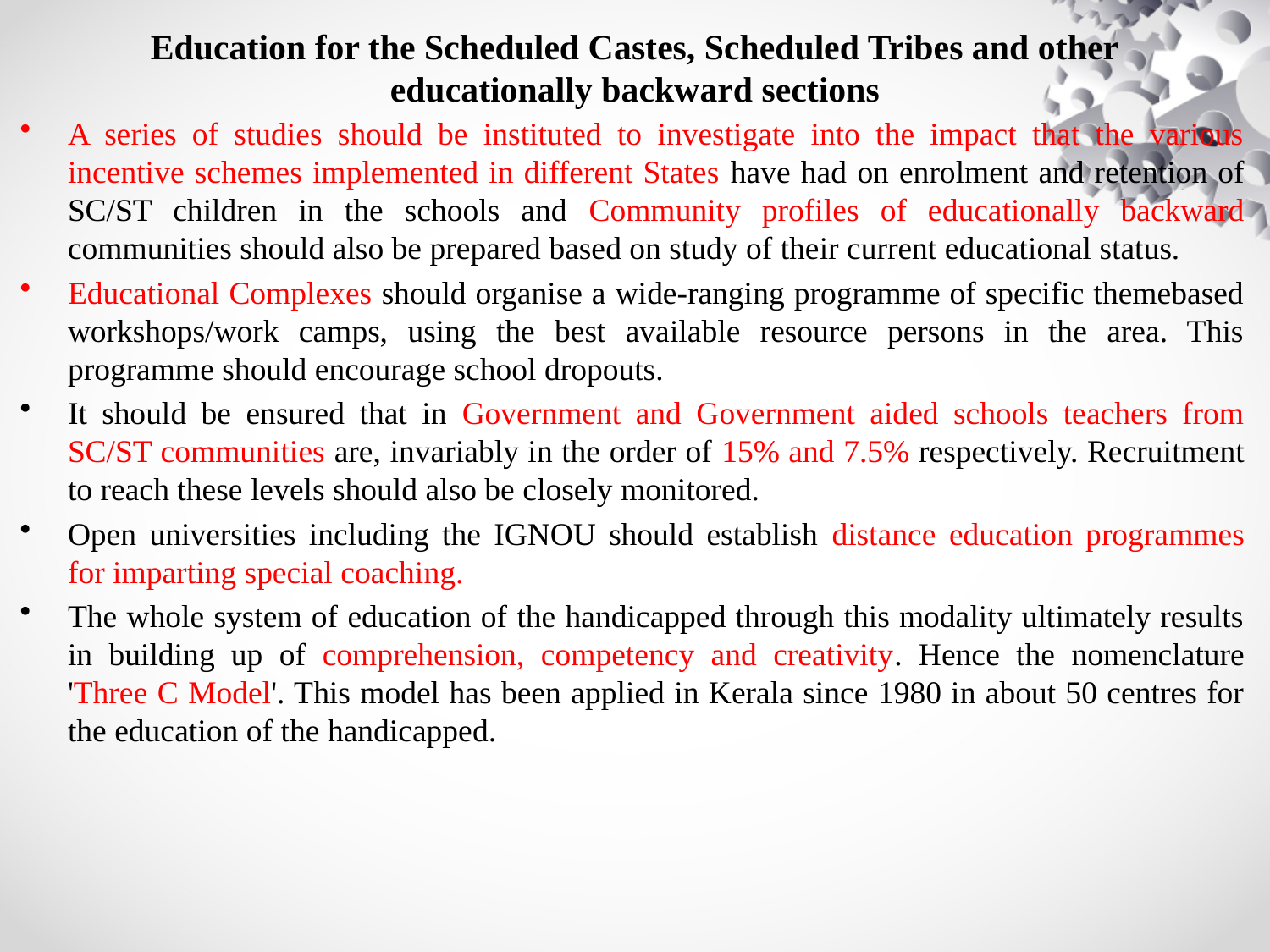

# Education for the Scheduled Castes, Scheduled Tribes and other educationally backward sections
A series of studies should be instituted to investigate into the impact that the various incentive schemes implemented in different States have had on enrolment and retention of SC/ST children in the schools and Community profiles of educationally backward communities should also be prepared based on study of their current educational status.
Educational Complexes should organise a wide-ranging programme of specific themebased workshops/work camps, using the best available resource persons in the area. This programme should encourage school dropouts.
It should be ensured that in Government and Government aided schools teachers from SC/ST communities are, invariably in the order of 15% and 7.5% respectively. Recruitment to reach these levels should also be closely monitored.
Open universities including the IGNOU should establish distance education programmes for imparting special coaching.
The whole system of education of the handicapped through this modality ultimately results in building up of comprehension, competency and creativity. Hence the nomenclature 'Three C Model'. This model has been applied in Kerala since 1980 in about 50 centres for the education of the handicapped.